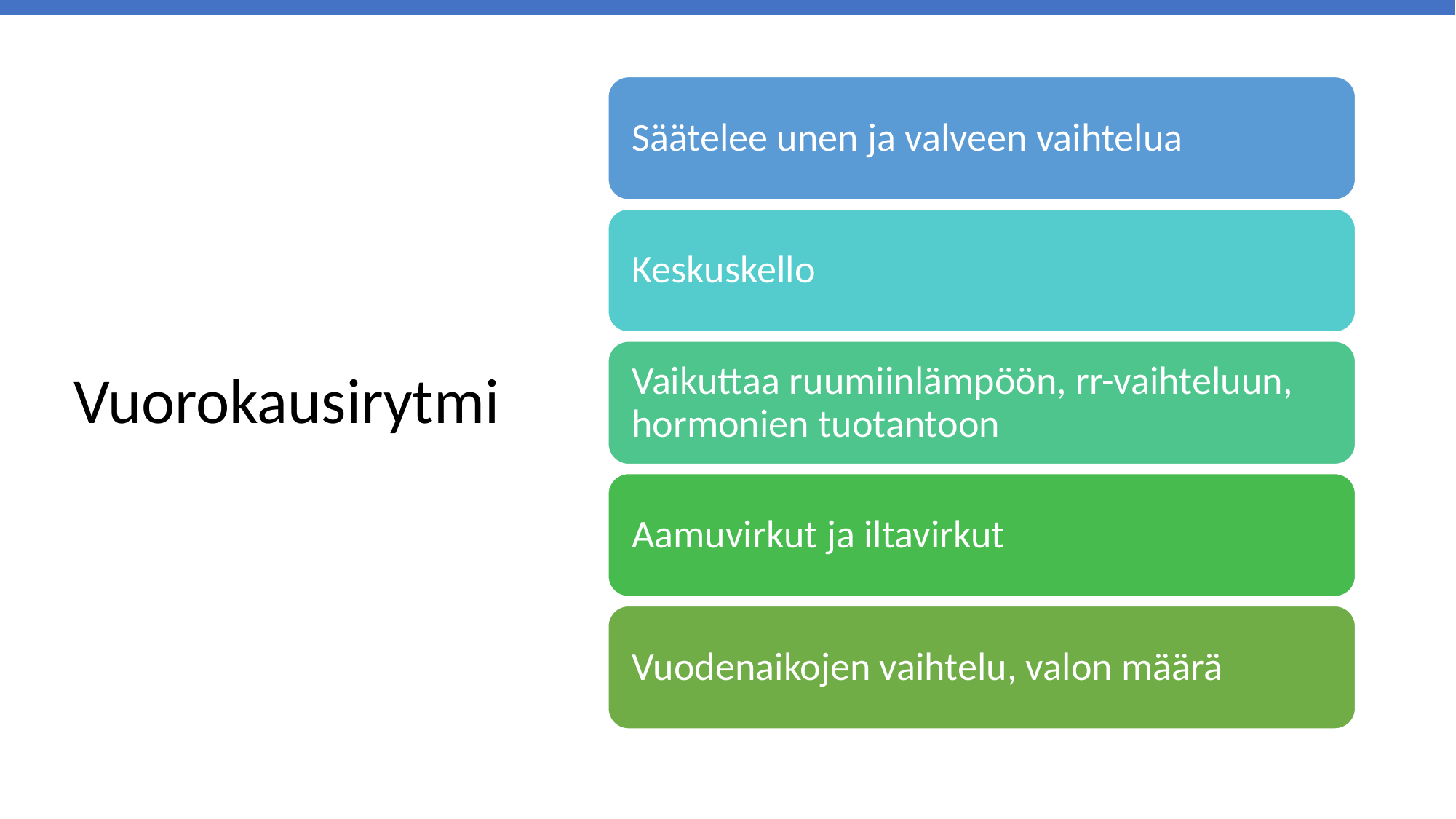

# Vuorokausirytmi
Säätelee unen ja valveen vaihtelua
Keskuskello
Vaikuttaa ruumiinlämpöön, rr-vaihteluun, hormonien tuotantoon
Aamuvirkut ja iltavirkut
Vuodenaikojen vaihtelu, valon määrä